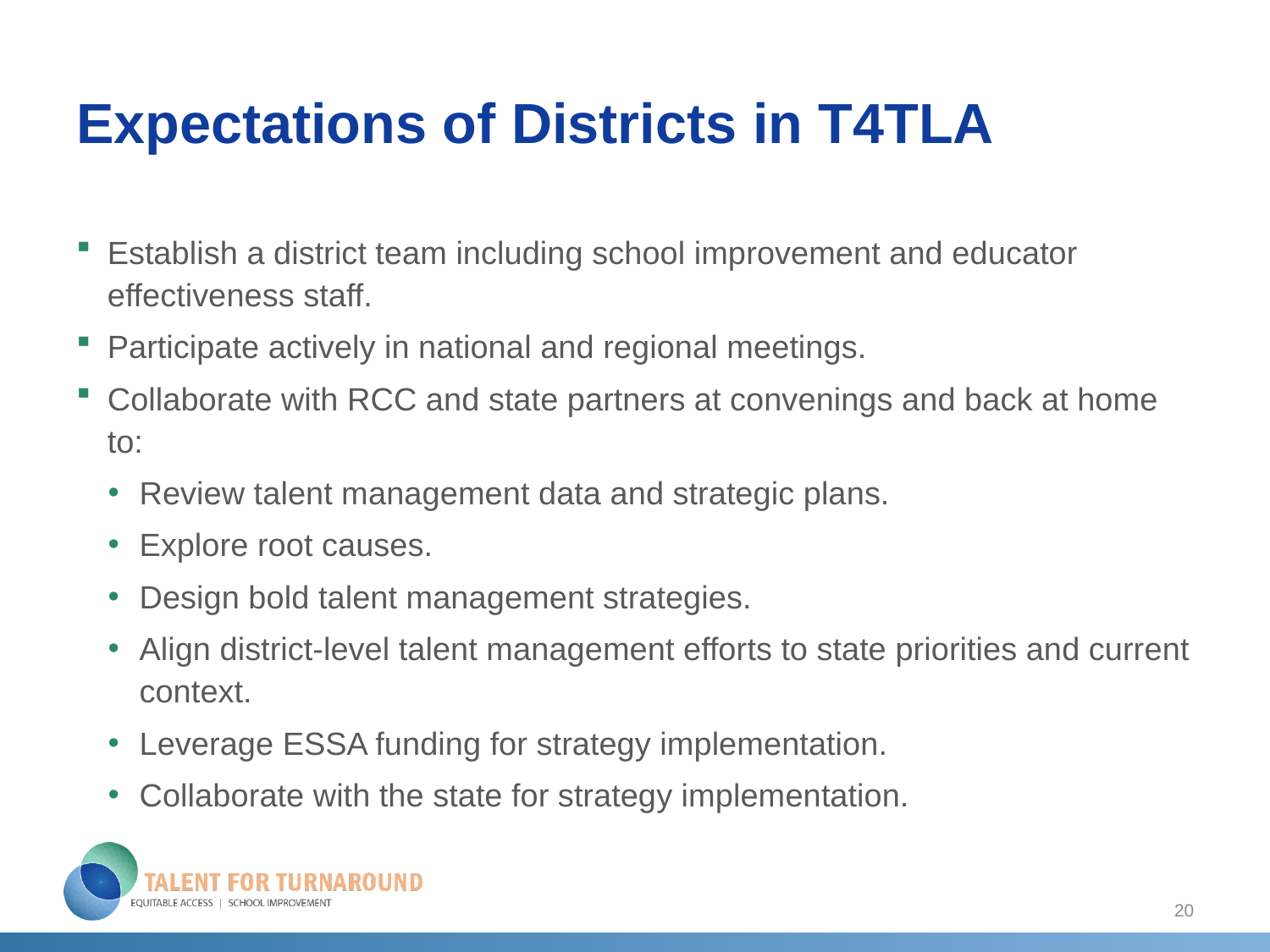

# Expectations of Districts in T4TLA
Establish a district team including school improvement and educator effectiveness staff.
Participate actively in national and regional meetings.
Collaborate with RCC and state partners at convenings and back at home to:
Review talent management data and strategic plans.
Explore root causes.
Design bold talent management strategies.
Align district-level talent management efforts to state priorities and current context.
Leverage ESSA funding for strategy implementation.
Collaborate with the state for strategy implementation.
20